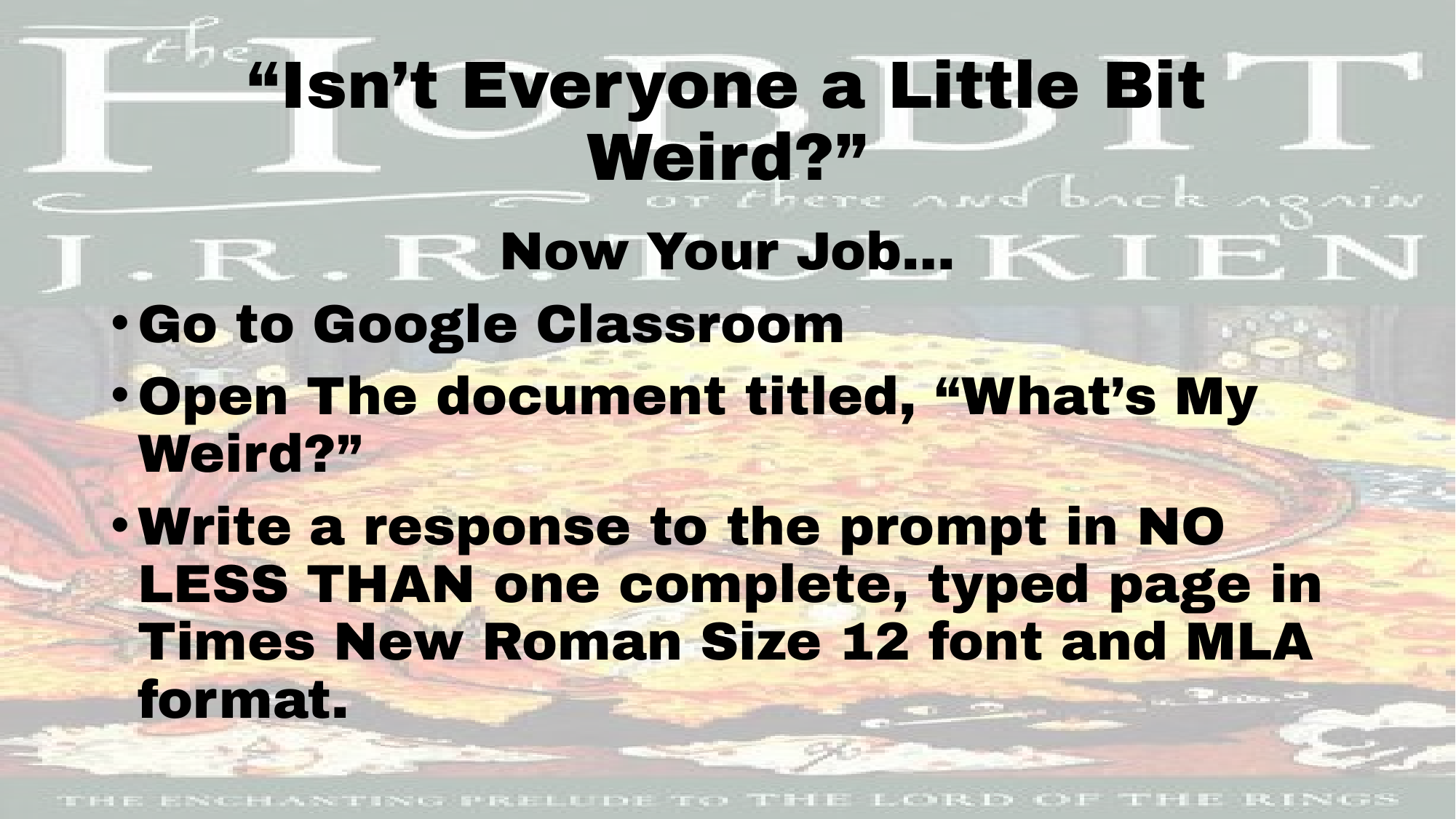

# “Isn’t Everyone a Little Bit Weird?”
Now Your Job…
Go to Google Classroom
Open The document titled, “What’s My Weird?”
Write a response to the prompt in NO LESS THAN one complete, typed page in Times New Roman Size 12 font and MLA format.